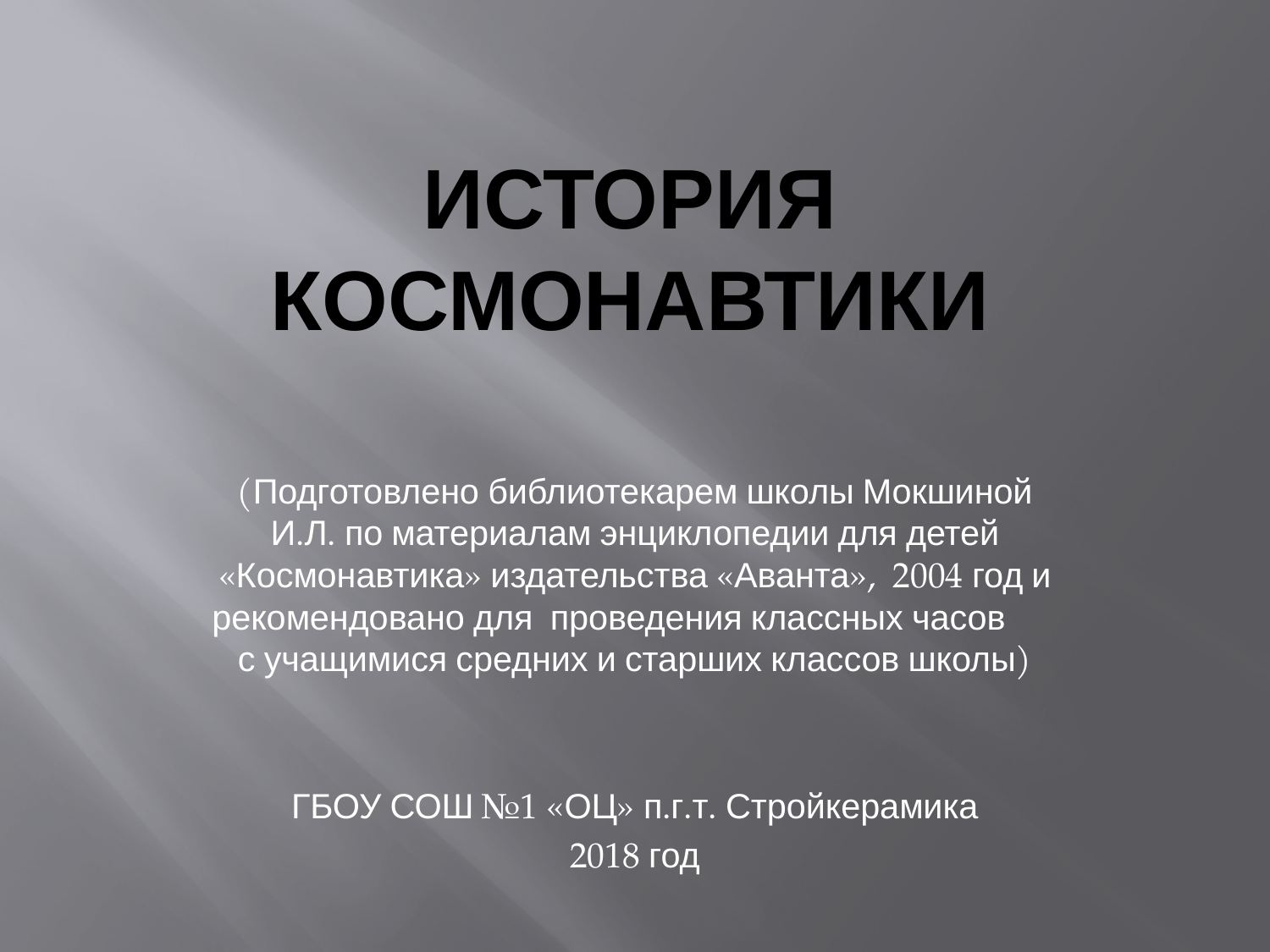

# История космонавтики
(Подготовлено библиотекарем школы Мокшиной И.Л. по материалам энциклопедии для детей «Космонавтика» издательства «Аванта»,  2004 год и рекомендовано для  проведения классных часов       с учащимися средних и старших классов школы)

ГБОУ СОШ №1 «ОЦ» п.г.т. Стройкерамика
2018 год